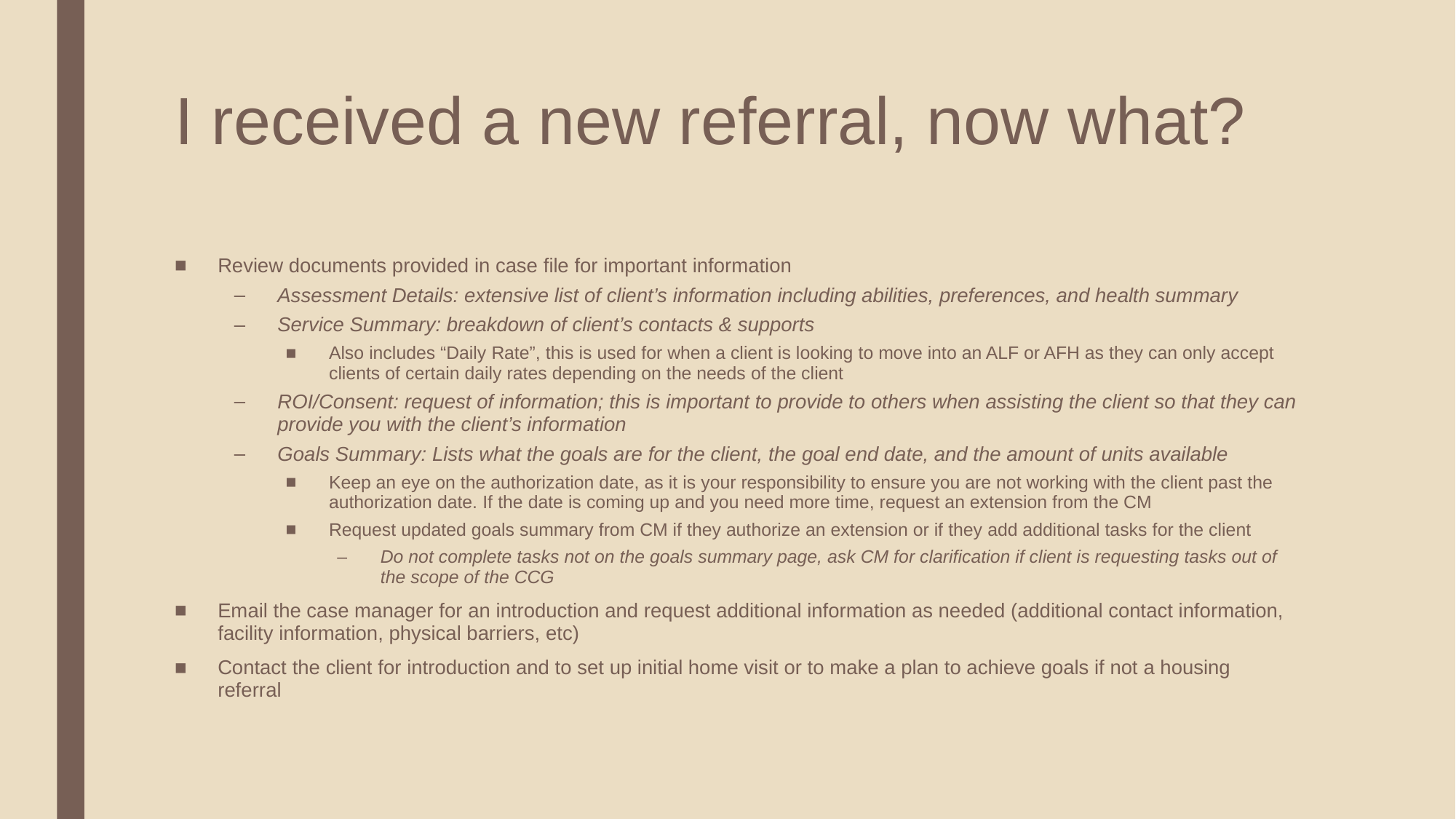

# I received a new referral, now what?
Review documents provided in case file for important information
Assessment Details: extensive list of client’s information including abilities, preferences, and health summary
Service Summary: breakdown of client’s contacts & supports
Also includes “Daily Rate”, this is used for when a client is looking to move into an ALF or AFH as they can only accept clients of certain daily rates depending on the needs of the client
ROI/Consent: request of information; this is important to provide to others when assisting the client so that they can provide you with the client’s information
Goals Summary: Lists what the goals are for the client, the goal end date, and the amount of units available
Keep an eye on the authorization date, as it is your responsibility to ensure you are not working with the client past the authorization date. If the date is coming up and you need more time, request an extension from the CM
Request updated goals summary from CM if they authorize an extension or if they add additional tasks for the client
Do not complete tasks not on the goals summary page, ask CM for clarification if client is requesting tasks out of the scope of the CCG
Email the case manager for an introduction and request additional information as needed (additional contact information, facility information, physical barriers, etc)
Contact the client for introduction and to set up initial home visit or to make a plan to achieve goals if not a housing referral